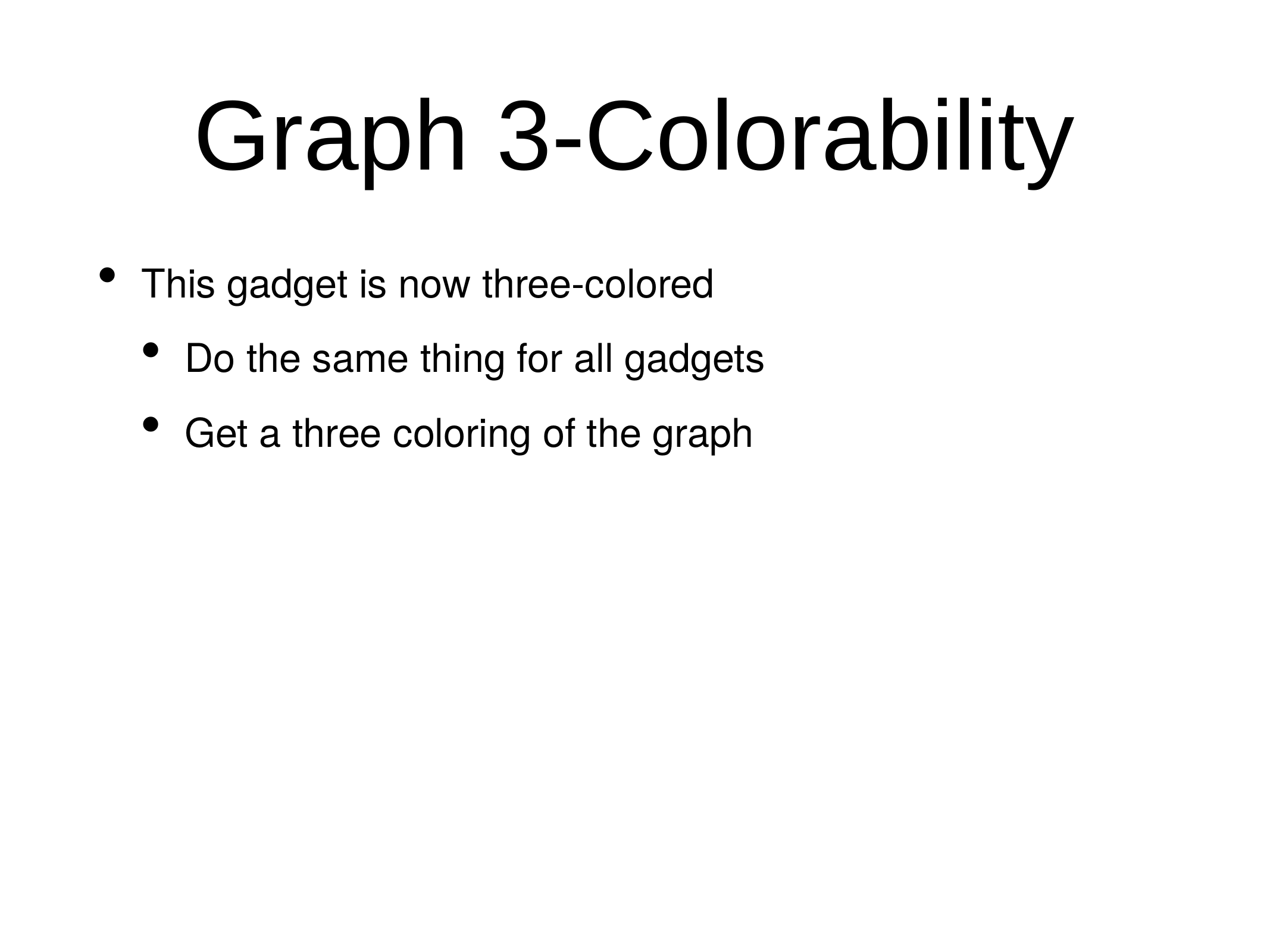

# Graph 3-Colorability
This gadget is now three-colored
Do the same thing for all gadgets
Get a three coloring of the graph